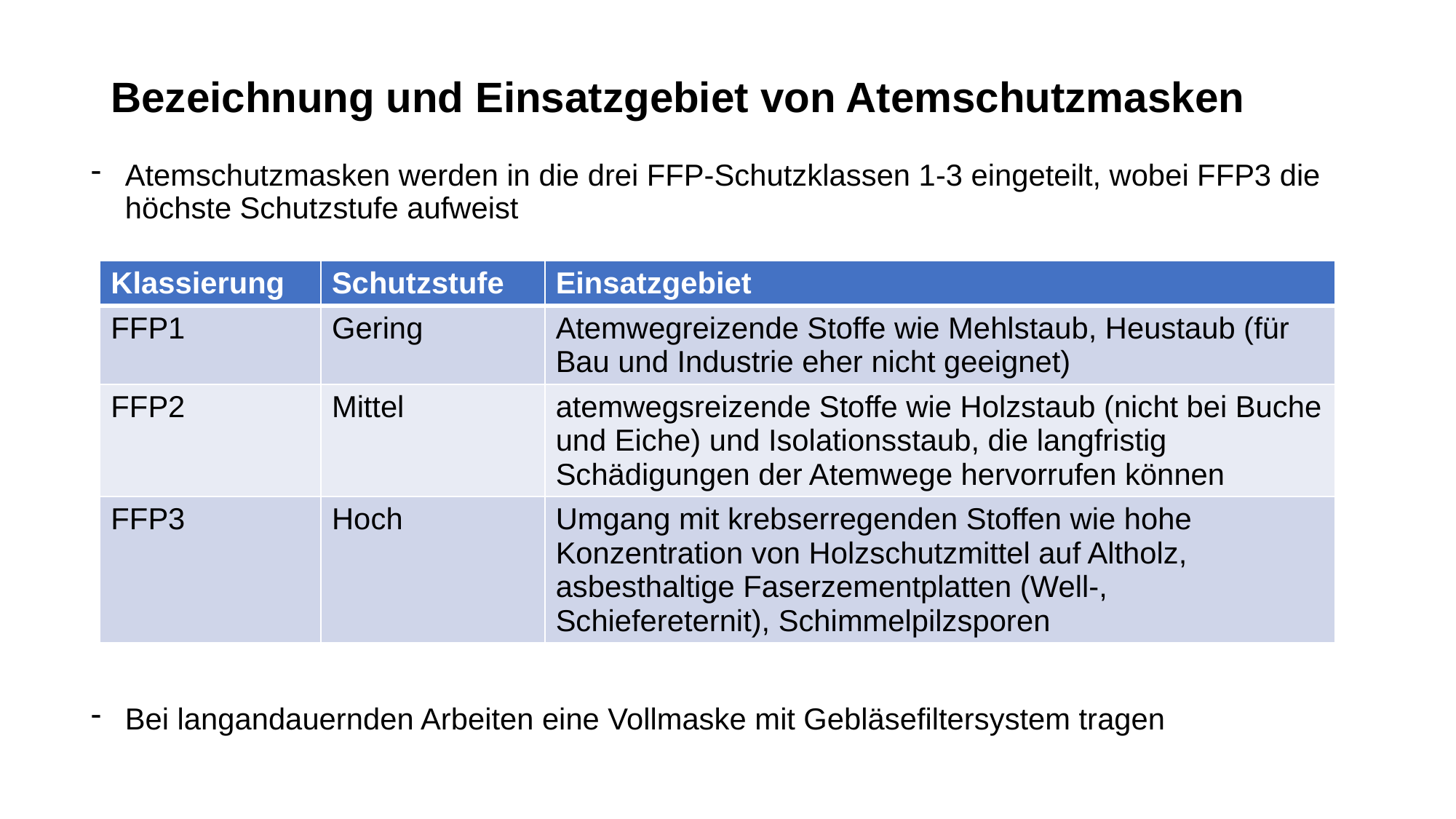

# Bezeichnung und Einsatzgebiet von Atemschutzmasken
Atemschutzmasken werden in die drei FFP-Schutzklassen 1-3 eingeteilt, wobei FFP3 die höchste Schutzstufe aufweist
| Klassierung | Schutzstufe | Einsatzgebiet |
| --- | --- | --- |
| FFP1 | Gering | Atemwegreizende Stoffe wie Mehlstaub, Heustaub (für Bau und Industrie eher nicht geeignet) |
| FFP2 | Mittel | atemwegsreizende Stoffe wie Holzstaub (nicht bei Buche und Eiche) und Isolationsstaub, die langfristig Schädigungen der Atemwege hervorrufen können |
| FFP3 | Hoch | Umgang mit krebserregenden Stoffen wie hohe Konzentration von Holzschutzmittel auf Altholz, asbesthaltige Faserzementplatten (Well-, Schiefereternit), Schimmelpilzsporen |
Bei langandauernden Arbeiten eine Vollmaske mit Gebläsefiltersystem tragen